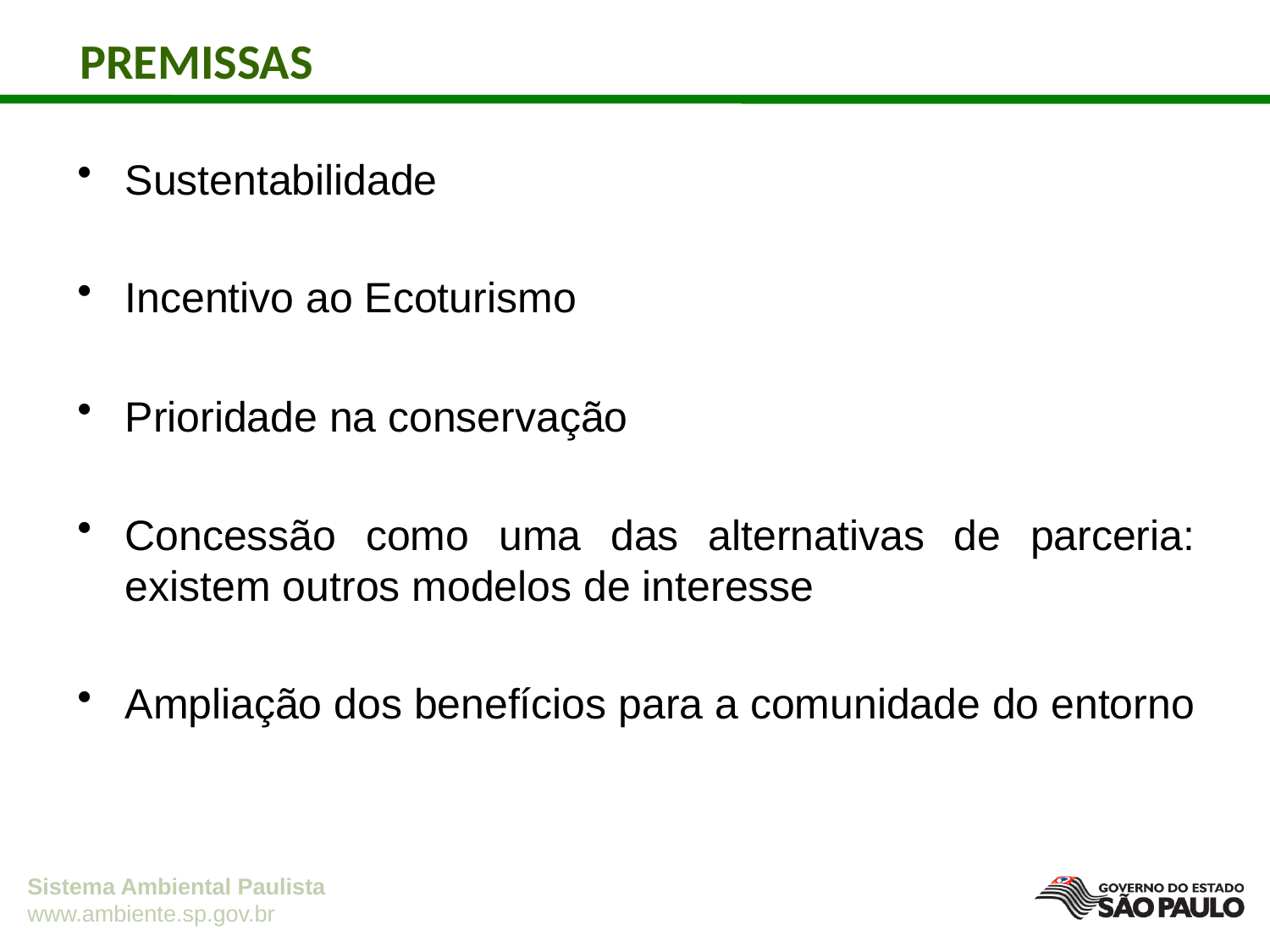

PREMISSAS
Sustentabilidade

Incentivo ao Ecoturismo

Prioridade na conservação

Concessão como uma das alternativas de parceria: existem outros modelos de interesse

Ampliação dos benefícios para a comunidade do entorno